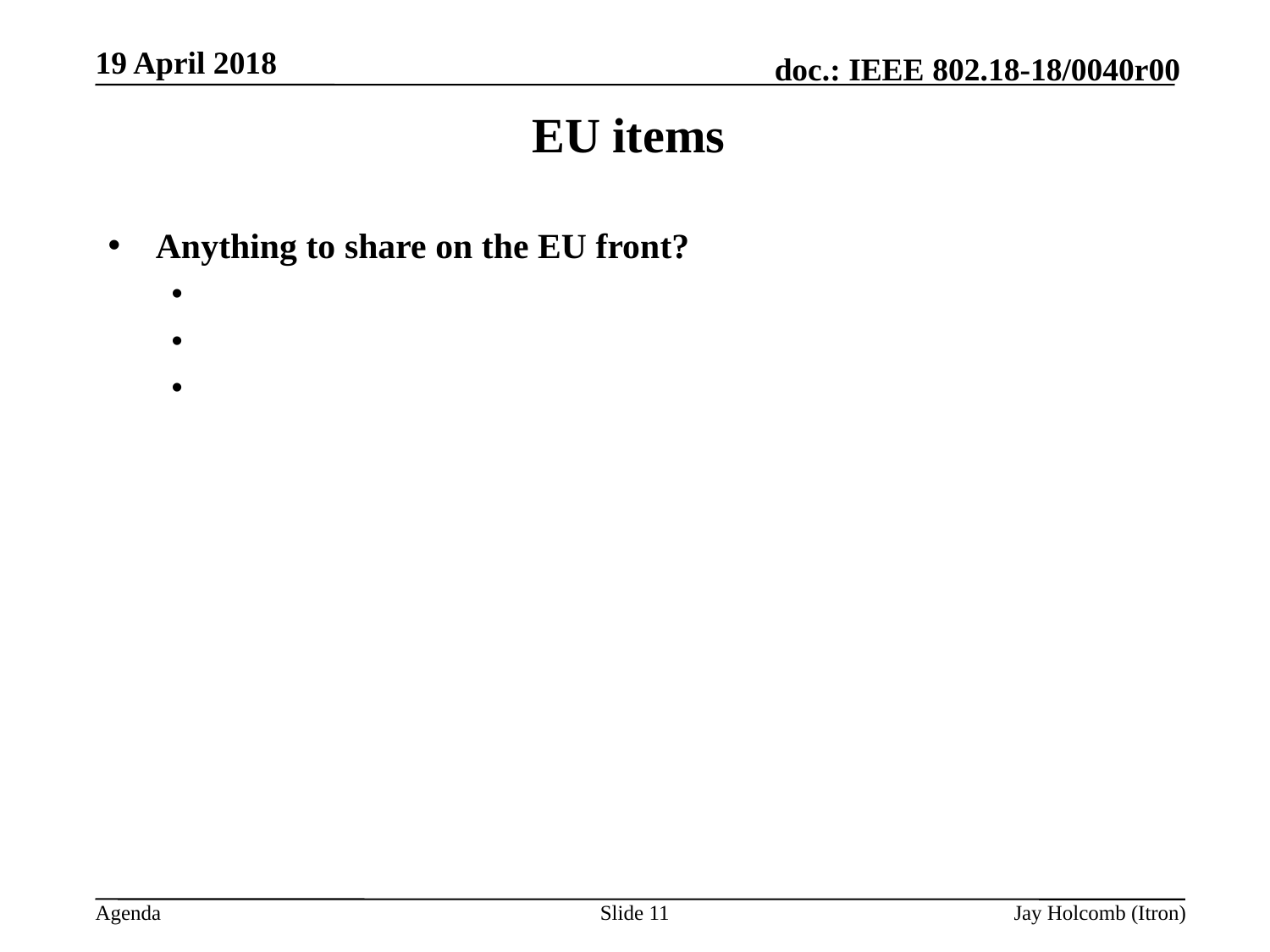

19 April 2018
# EU items

Anything to share on the EU front?

Slide 11
Jay Holcomb (Itron)